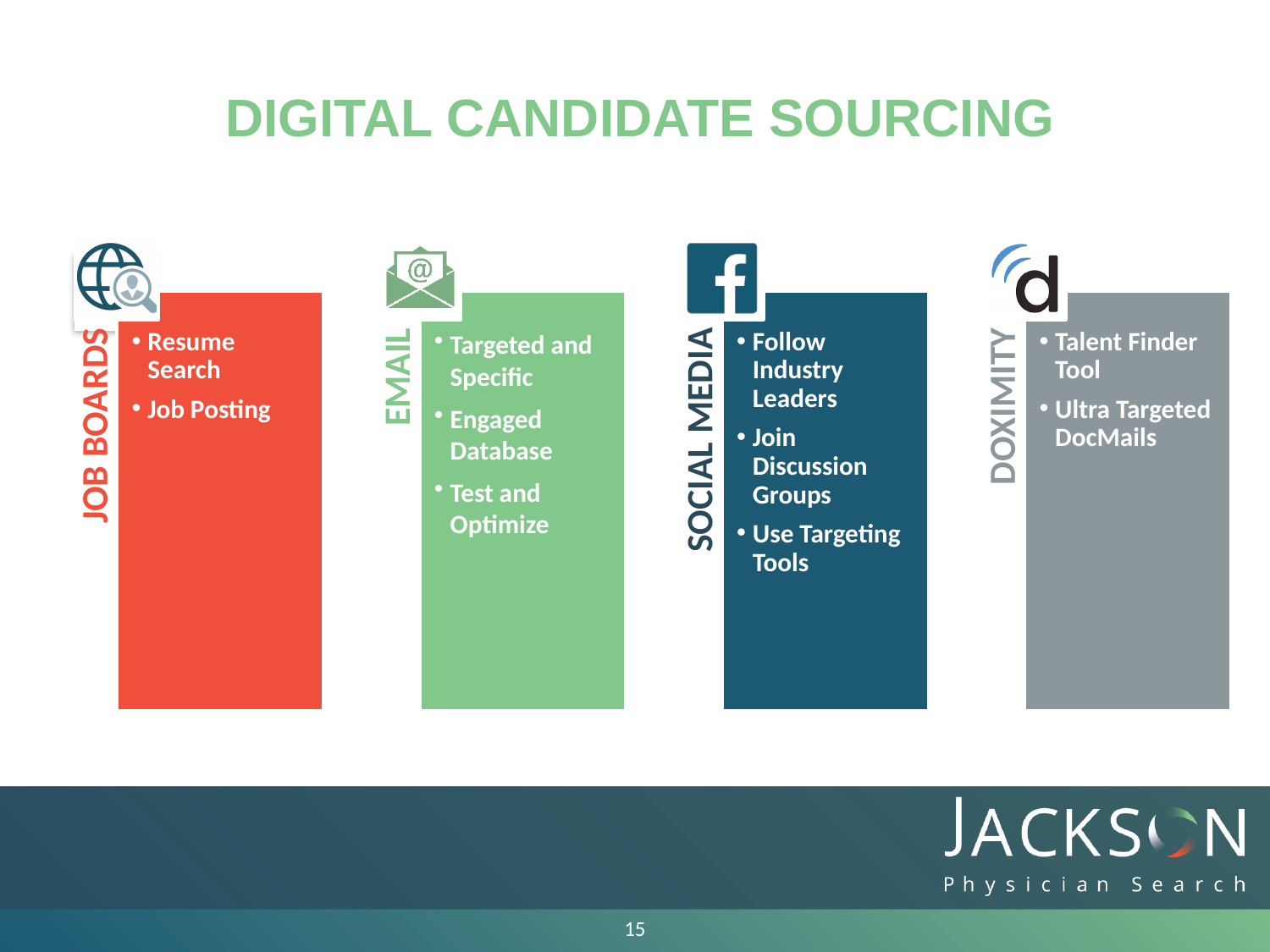

DIGITAL CANDIDATE SOURCING
JOB BOARDS
Resume Search
Job Posting
EMAIL
Targeted and Specific
Engaged Database
Test and Optimize
SOCIAL MEDIA
Follow Industry Leaders
Join Discussion Groups
Use Targeting Tools
DOXIMITY
Talent Finder Tool
Ultra Targeted DocMails

15